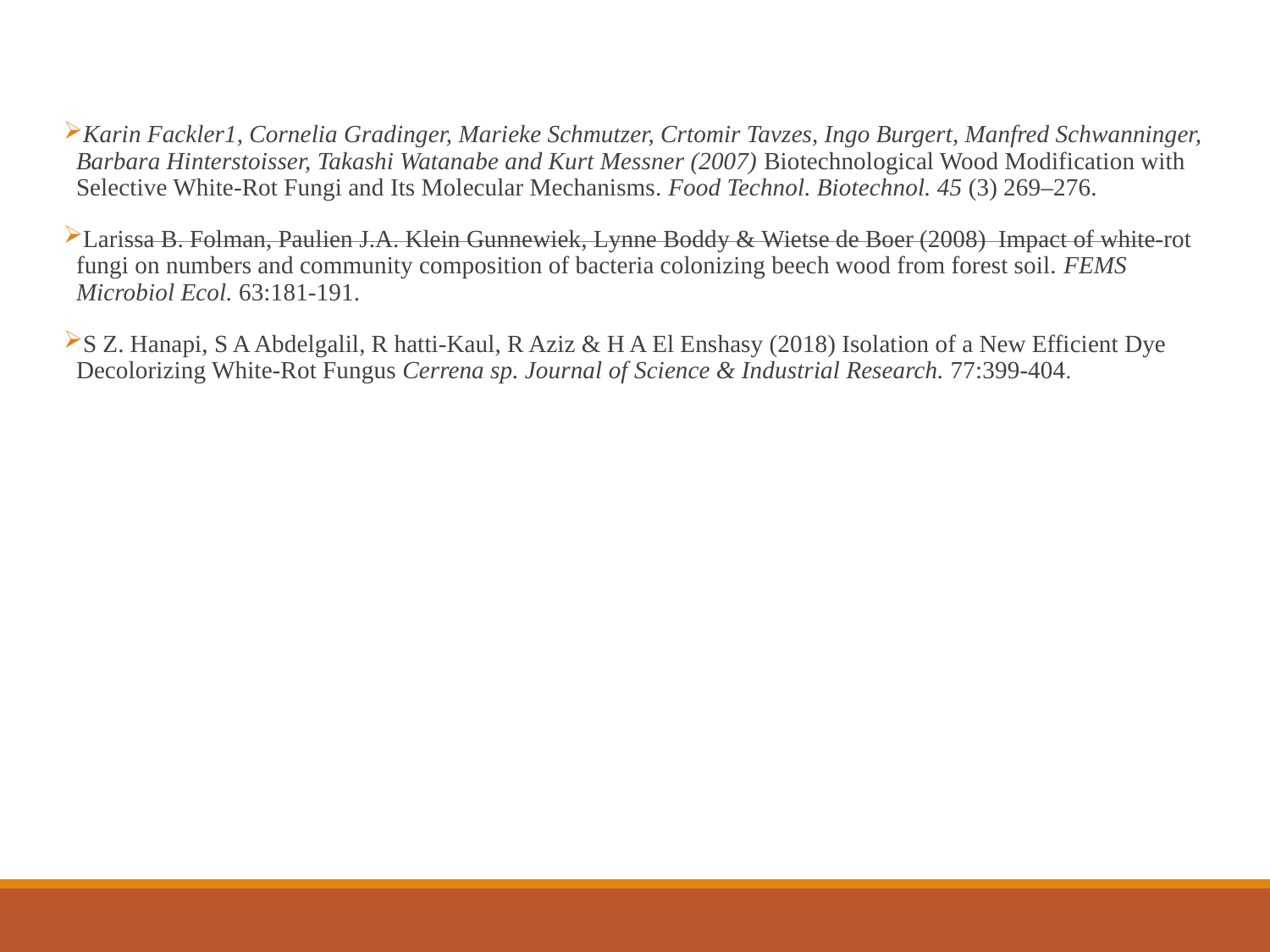

Karin Fackler1, Cornelia Gradinger, Marieke Schmutzer, Crtomir Tavzes, Ingo Burgert, Manfred Schwanninger, Barbara Hinterstoisser, Takashi Watanabe and Kurt Messner (2007) Biotechnological Wood Modification with Selective White-Rot Fungi and Its Molecular Mechanisms. Food Technol. Biotechnol. 45 (3) 269–276.
Larissa B. Folman, Paulien J.A. Klein Gunnewiek, Lynne Boddy & Wietse de Boer (2008)  Impact of white-rot fungi on numbers and community composition of bacteria colonizing beech wood from forest soil. FEMS Microbiol Ecol. 63:181-191.
S Z. Hanapi, S A Abdelgalil, R hatti-Kaul, R Aziz & H A El Enshasy (2018) Isolation of a New Efficient Dye Decolorizing White-Rot Fungus Cerrena sp. Journal of Science & Industrial Research. 77:399-404.